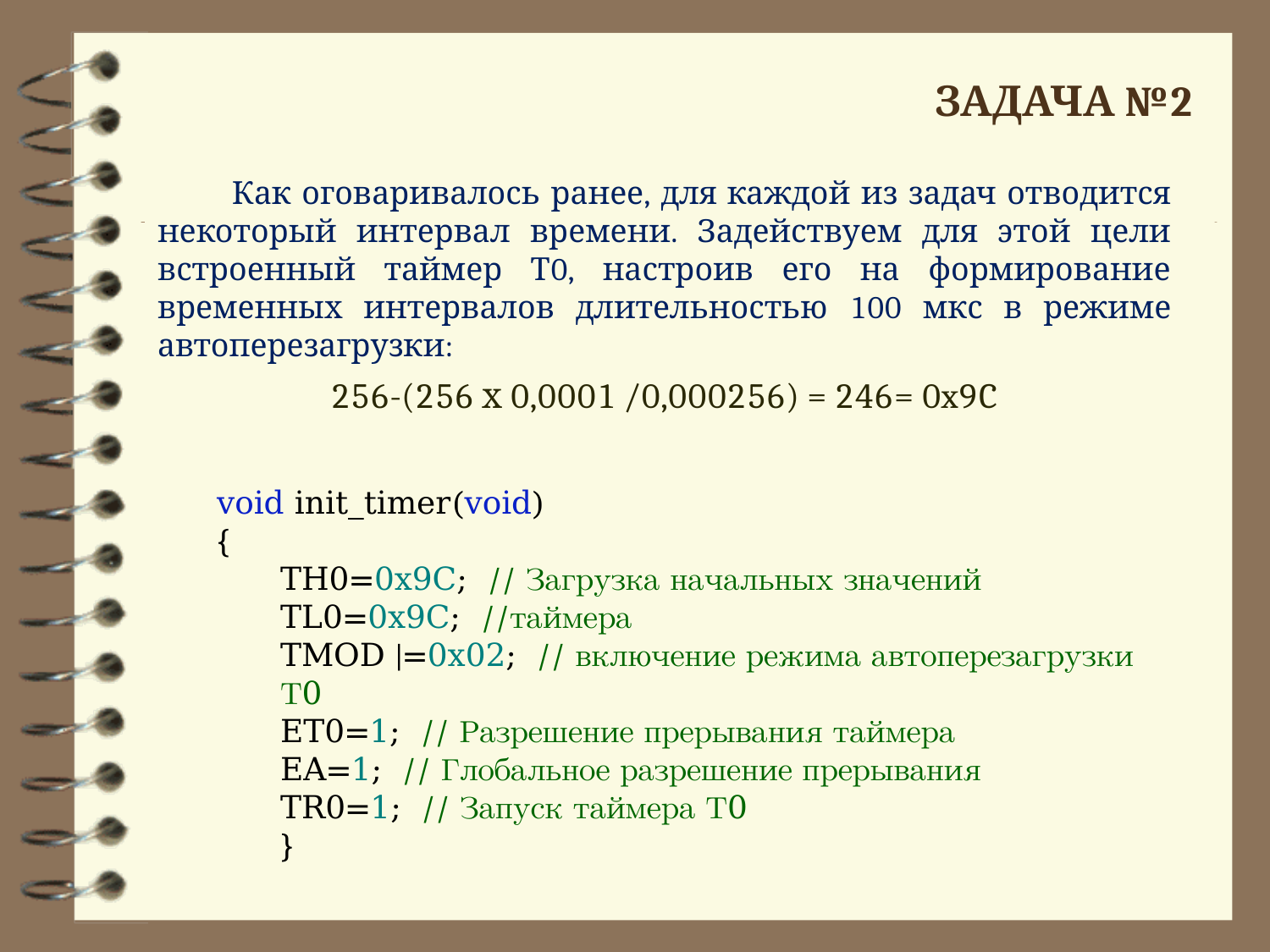

ЗАДАЧА №2
       Как оговаривалось ранее, для каждой из задач отводится некоторый интервал времени. Задействуем для этой цели встроенный таймер Т0, настроив его на формирование временных интервалов длительностью 100 мкс в режиме автоперезагрузки:

256-(256 х 0,0001 /0,000256) = 246= 0x9C
void init_timer(void)
{
TH0=0x9C;  // Загрузка начальных значений
TL0=0x9C;  //таймера
TMOD |=0x02;  // включение режима автоперезагрузки Т0
ET0=1;  // Разрешение прерывания таймера
EA=1;  // Глобальное разрешение прерывания
TR0=1;  // Запуск таймера Т0
}